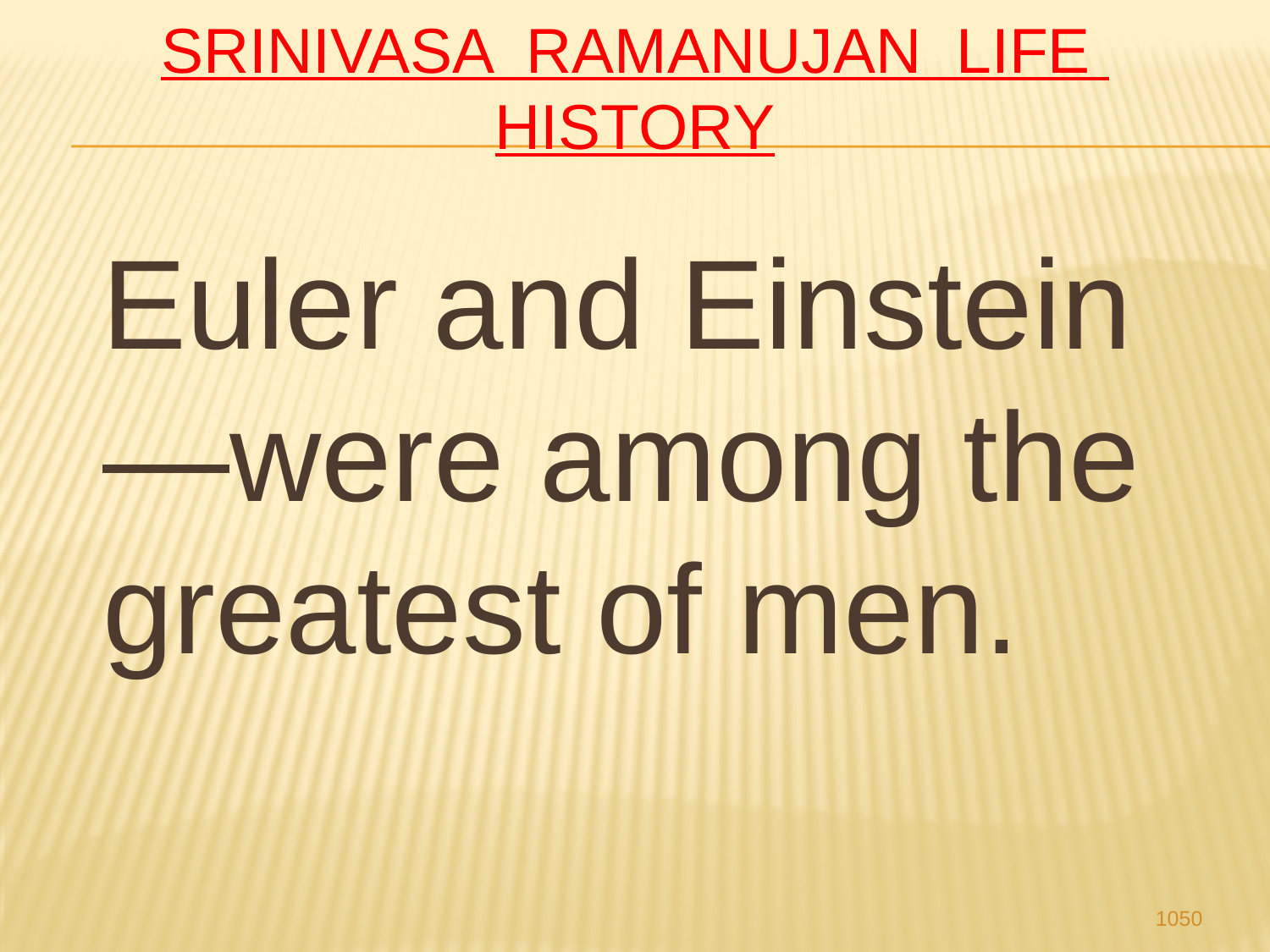

# Srinivasa  Ramanujan  life  history
   Euler and Einstein—were among the greatest of men.

1050